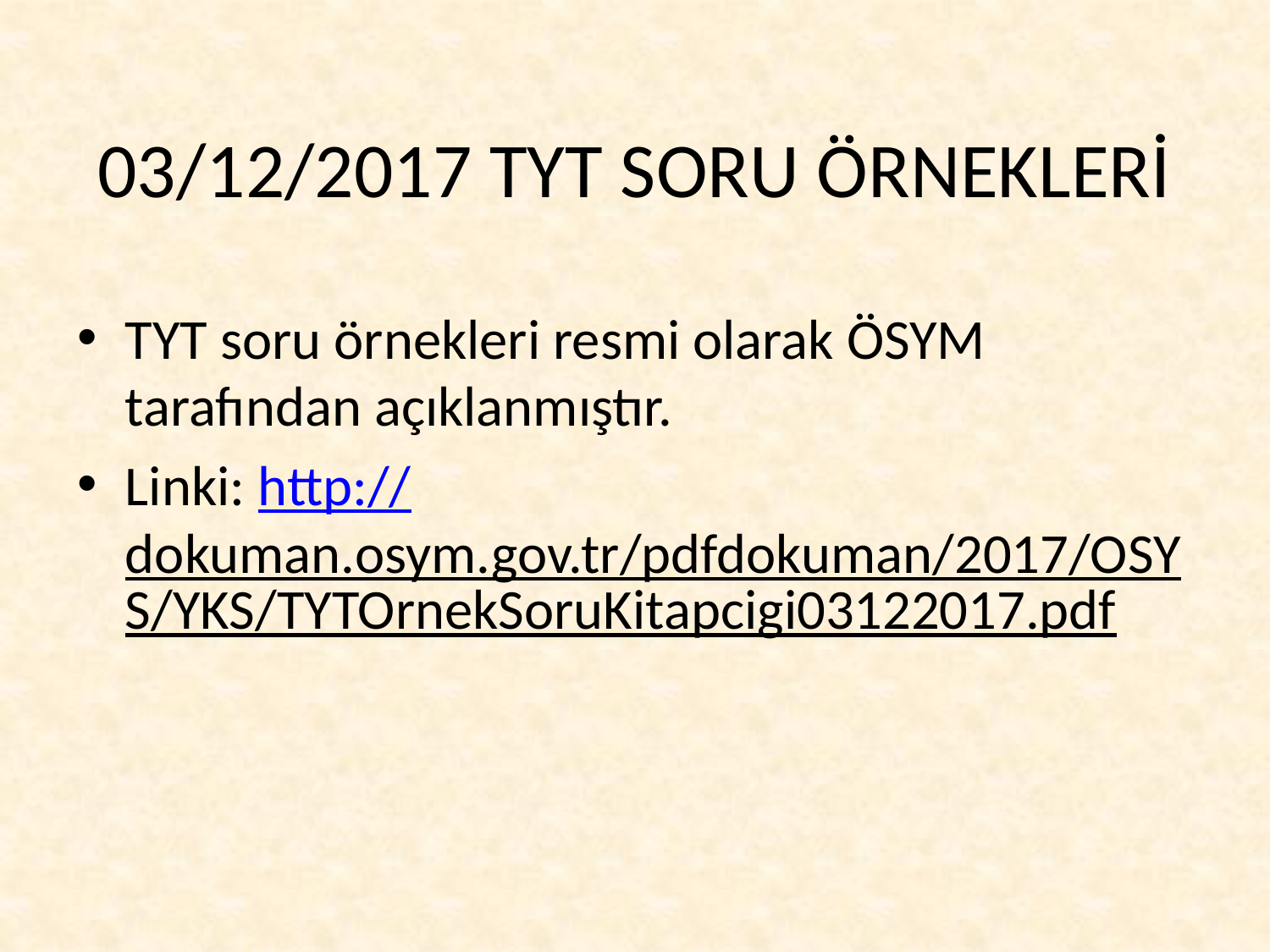

# 03/12/2017 TYT SORU ÖRNEKLERİ
TYT soru örnekleri resmi olarak ÖSYM tarafından açıklanmıştır.
Linki: http://dokuman.osym.gov.tr/pdfdokuman/2017/OSYS/YKS/TYTOrnekSoruKitapcigi03122017.pdf